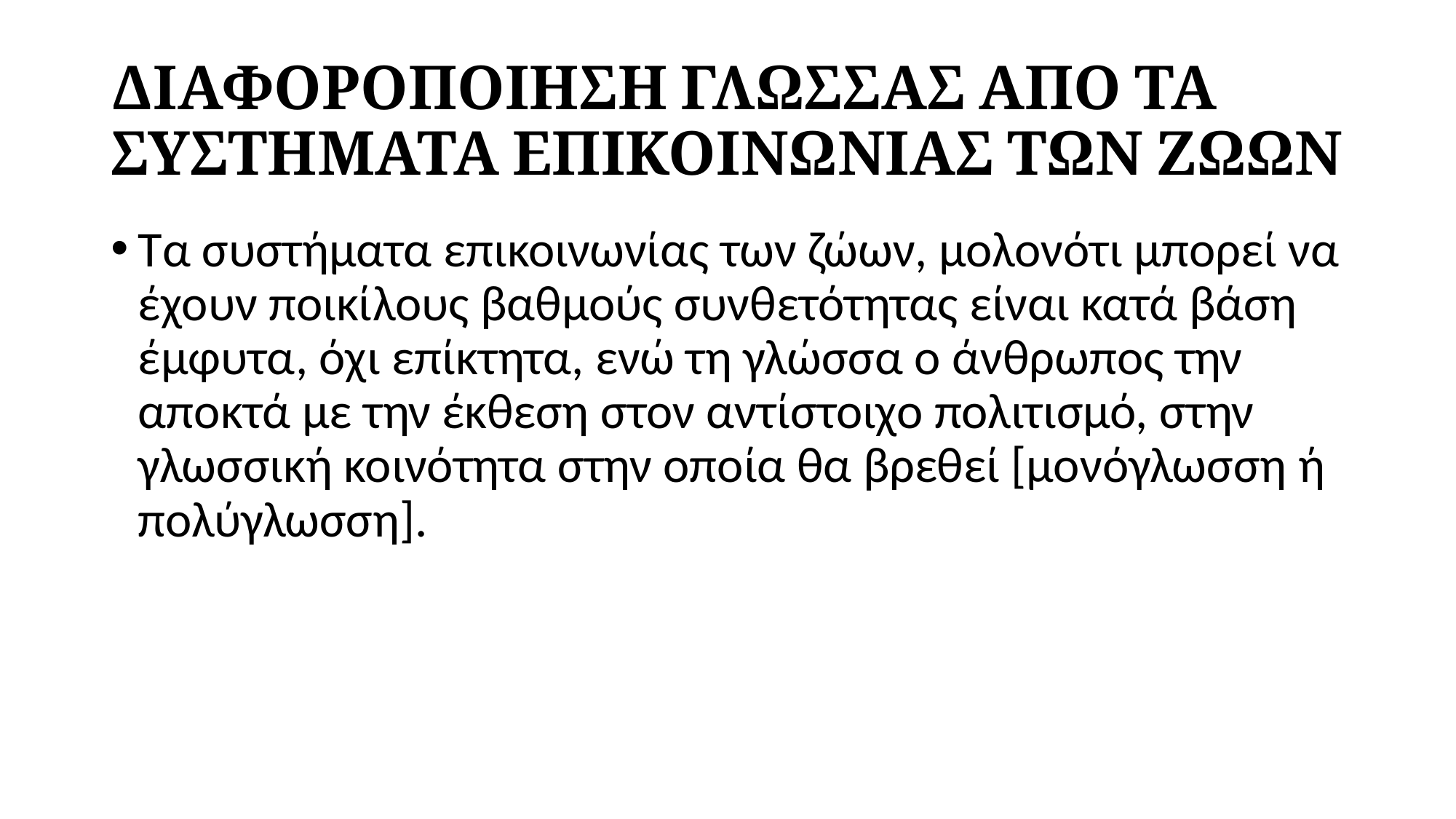

# ΔΙΑΦΟΡΟΠΟΙΗΣΗ ΓΛΩΣΣΑΣ ΑΠΟ ΤΑ ΣΥΣΤΗΜΑΤΑ ΕΠΙΚΟΙΝΩΝΙΑΣ ΤΩΝ ΖΩΩΝ
Τα συστήματα επικοινωνίας των ζώων, μολονότι μπορεί να έχουν ποικίλους βαθμούς συνθετότητας είναι κατά βάση έμφυτα, όχι επίκτητα, ενώ τη γλώσσα ο άνθρωπος την αποκτά με την έκθεση στον αντίστοιχο πολιτισμό, στην γλωσσική κοινότητα στην οποία θα βρεθεί [μονόγλωσση ή πολύγλωσση].